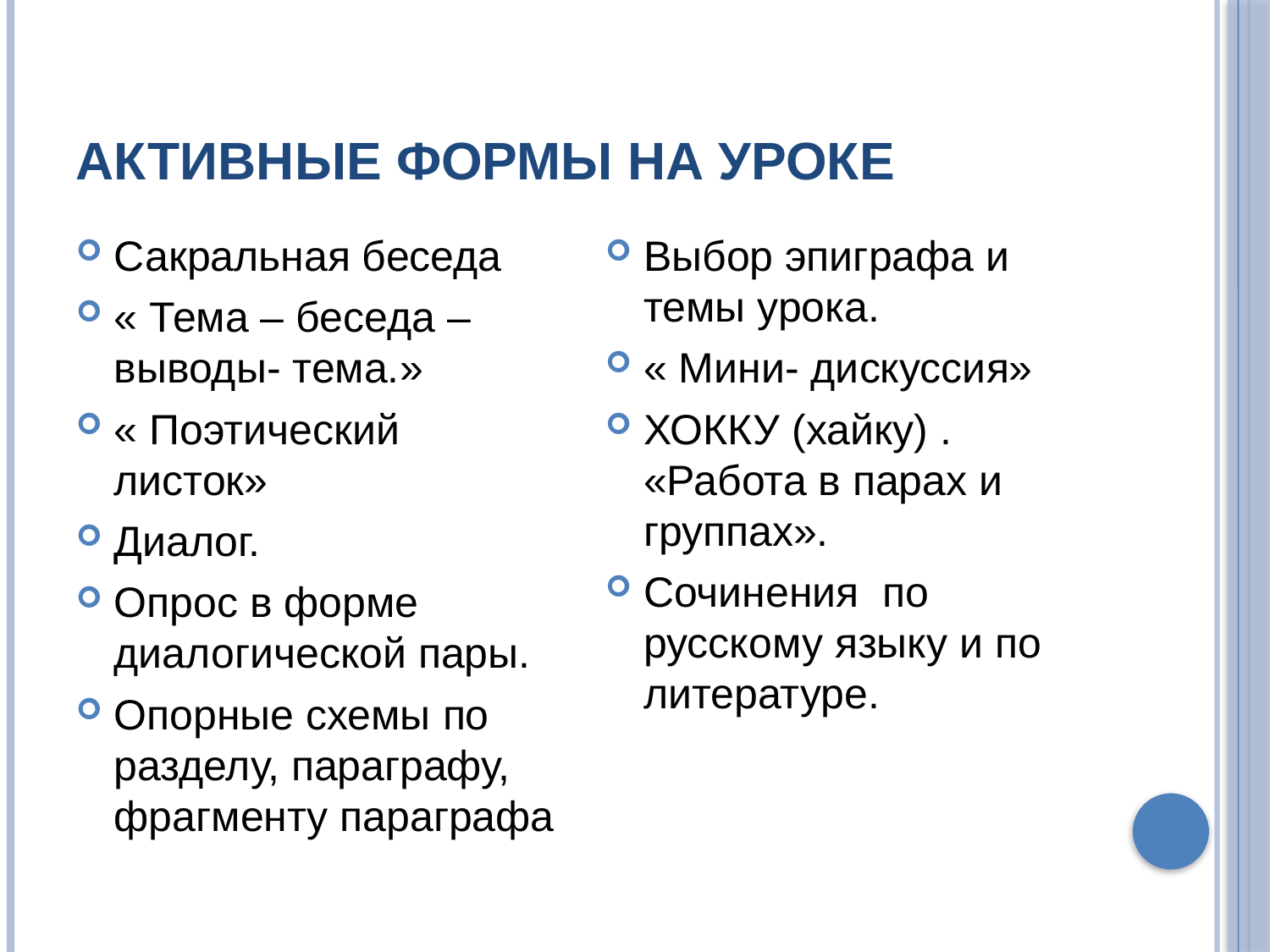

# Активные формы на уроке
Сакральная беседа
« Тема – беседа – выводы- тема.»
« Поэтический листок»
Диалог.
Опрос в форме диалогической пары.
Опорные схемы по разделу, параграфу, фрагменту параграфа

Выбор эпиграфа и темы урока.
« Мини- дискуссия»
ХОККУ (хайку) . «Работа в парах и группах».
Сочинения  по русскому языку и по литературе.